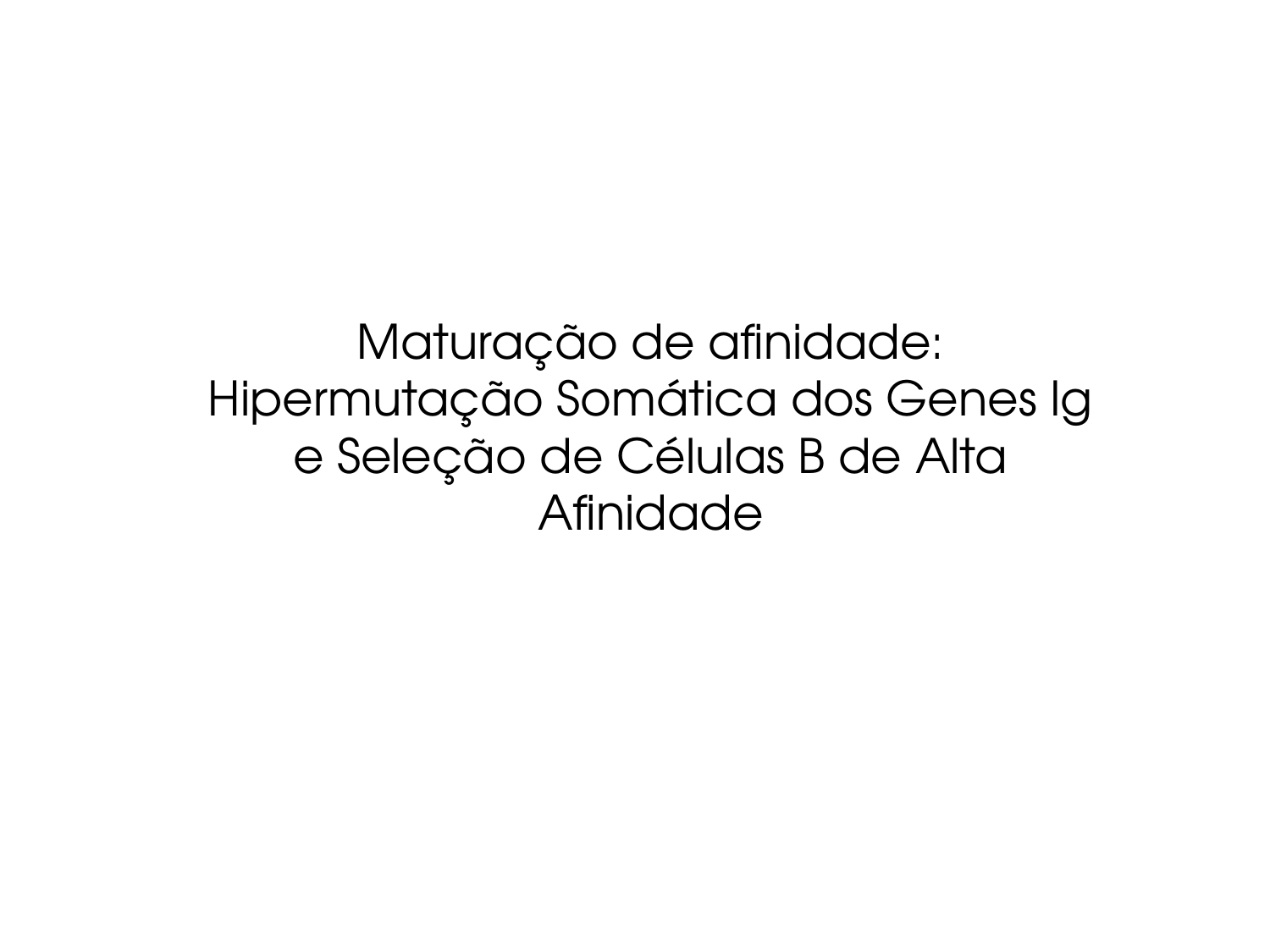

Maturação de afinidade: Hipermutação Somática dos Genes Ig e Seleção de Células B de Alta Afinidade